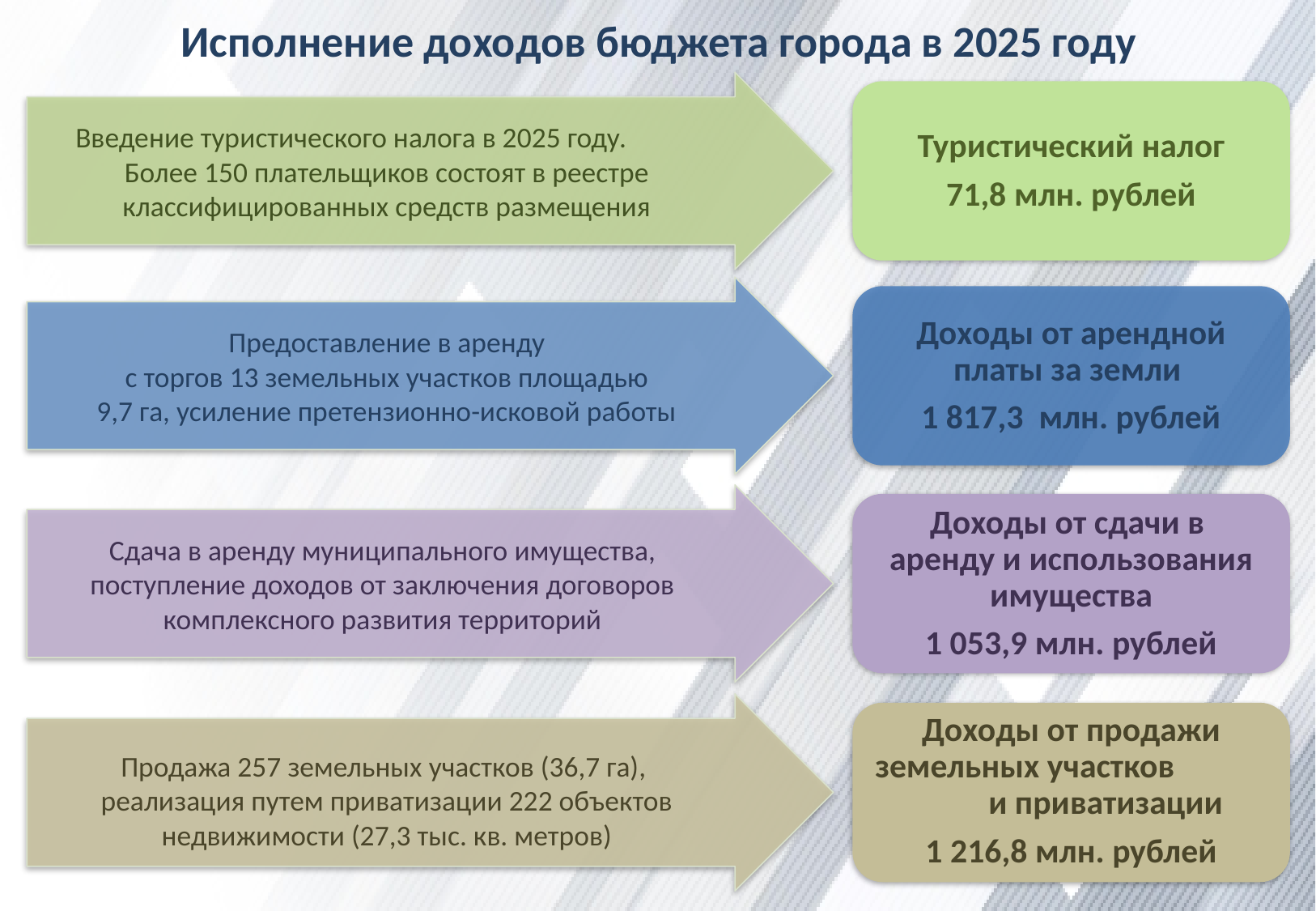

Исполнение доходов бюджета города в 2025 году

Туристический налог
71,8 млн. рублей
Введение туристического налога в 2025 году.            Более 150 плательщиков состоят в реестре классифицированных средств размещения

Предоставление в аренду
 с торгов 13 земельных участков площадью
9,7 га, усиление претензионно-исковой работы

Доходы от арендной платы за земли
1 817,3  млн. рублей

Сдача в аренду муниципального имущества, поступление доходов от заключения договоров комплексного развития территорий

Доходы от сдачи в  аренду и использования имущества
1 053,9 млн. рублей

Доходы от продажи земельных участков                      и приватизации
1 216,8 млн. рублей
Продажа 257 земельных участков (36,7 га),
реализация путем приватизации 222 объектов недвижимости (27,3 тыс. кв. метров)